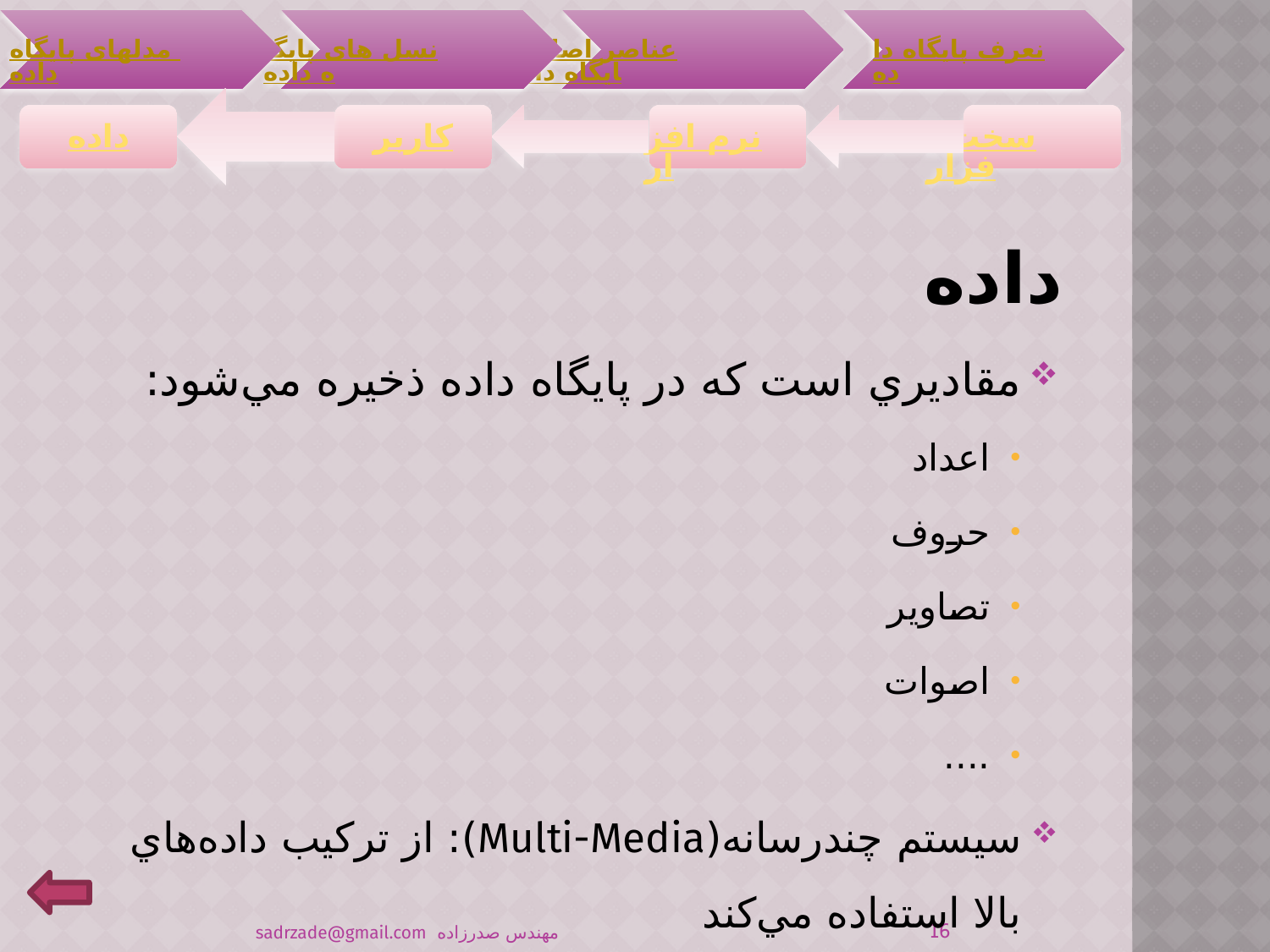

نرم افزار
کاربر
داده
سخت افزار
# داده
مقاديري است كه در پايگاه داده ذخيره مي‌شود:
اعداد
حروف
تصاوير
اصوات
....
سيستم چندرسانه(Multi-Media): از تركيب داده‌هاي بالا استفاده مي‌كند

16
مهندس صدرزاده  sadrzade@gmail.com